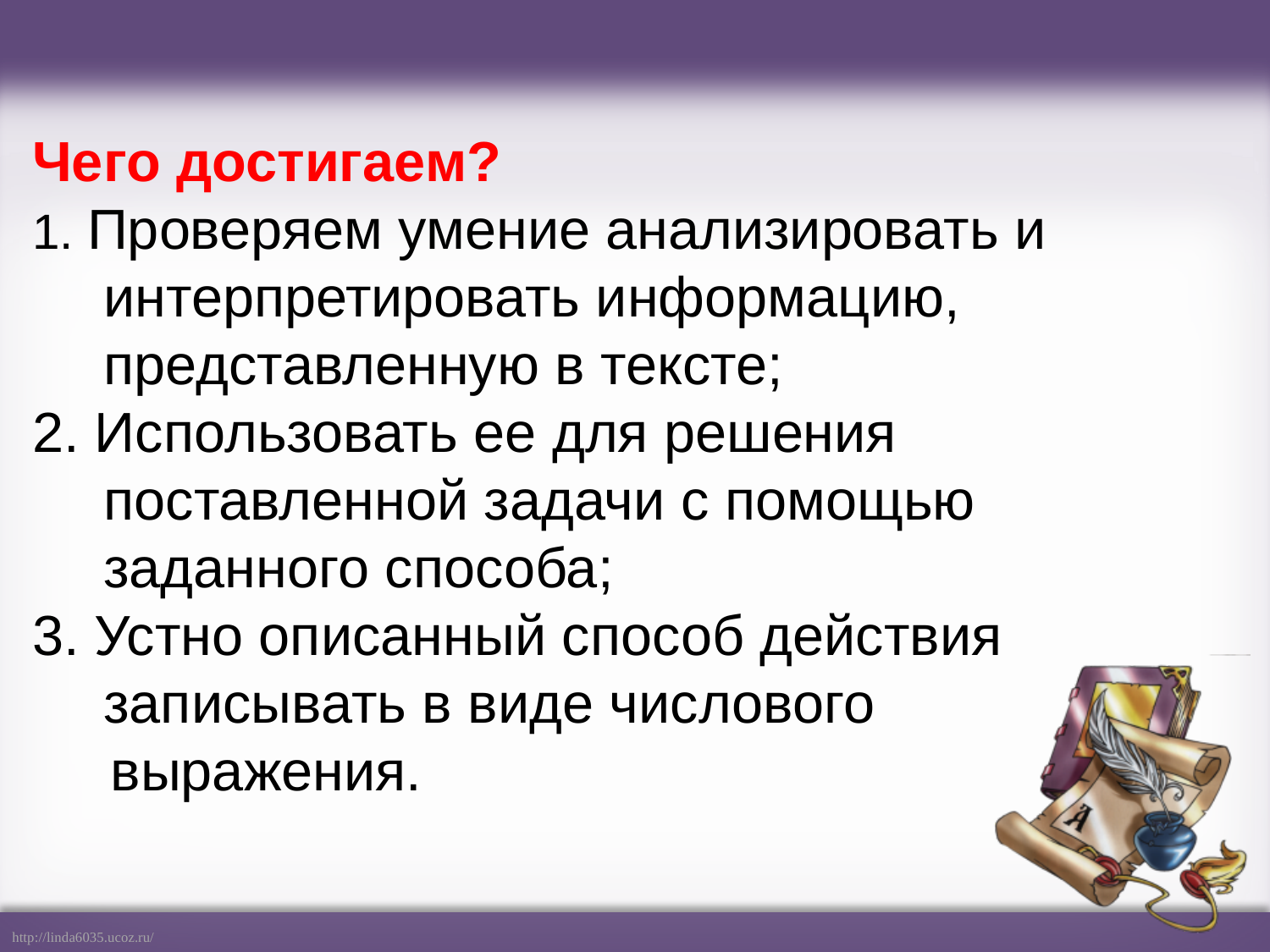

Чего достигаем?
1. Проверяем умение анализировать и интерпретировать информацию, представленную в тексте;
2. Использовать ее для решения поставленной задачи с помощью заданного способа;
3. Устно описанный способ действия записывать в виде числового
     выражения.